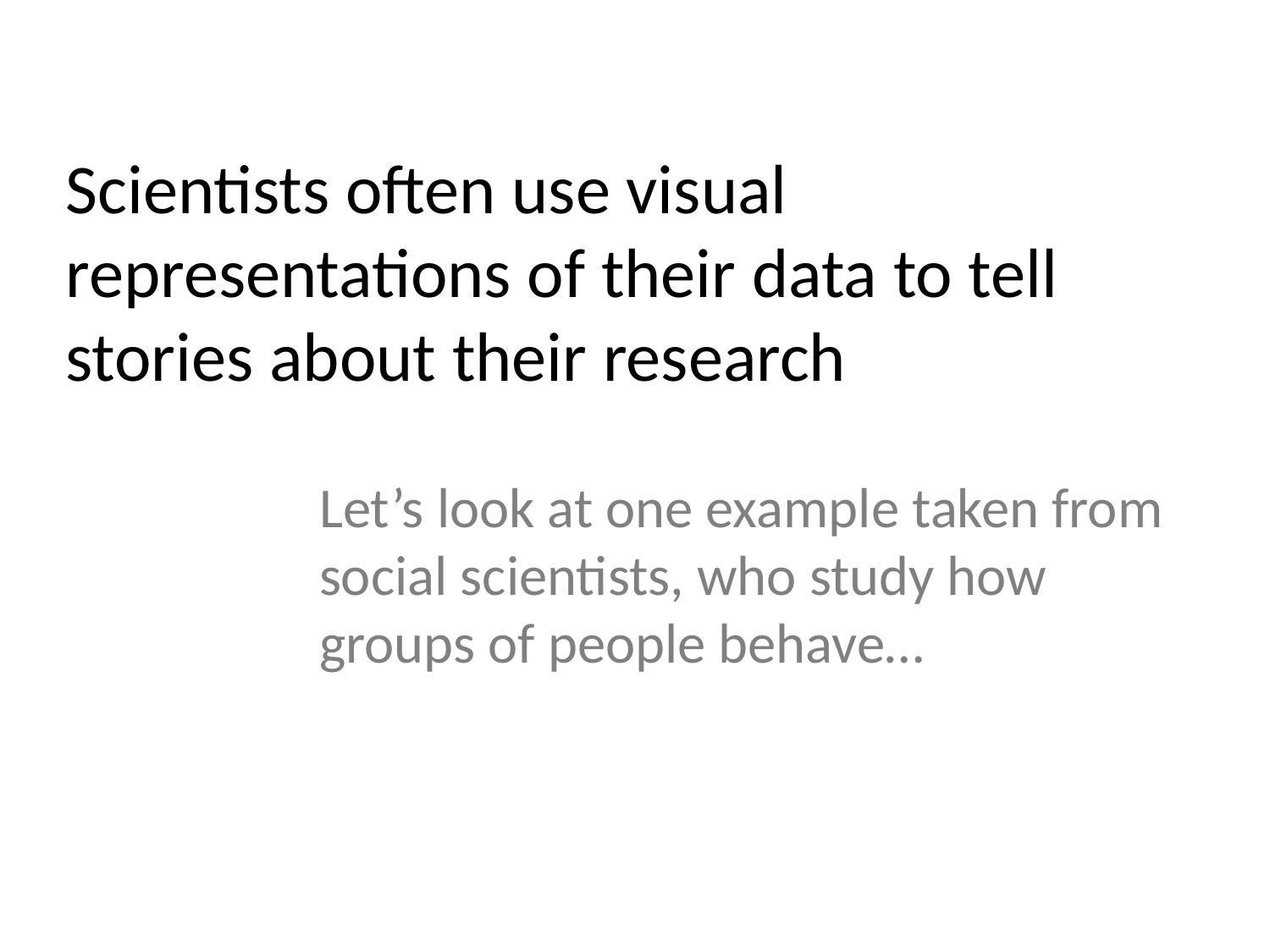

# Scientists often use visual representations of their data to tell stories about their research
Let’s look at one example taken from social scientists, who study how groups of people behave…